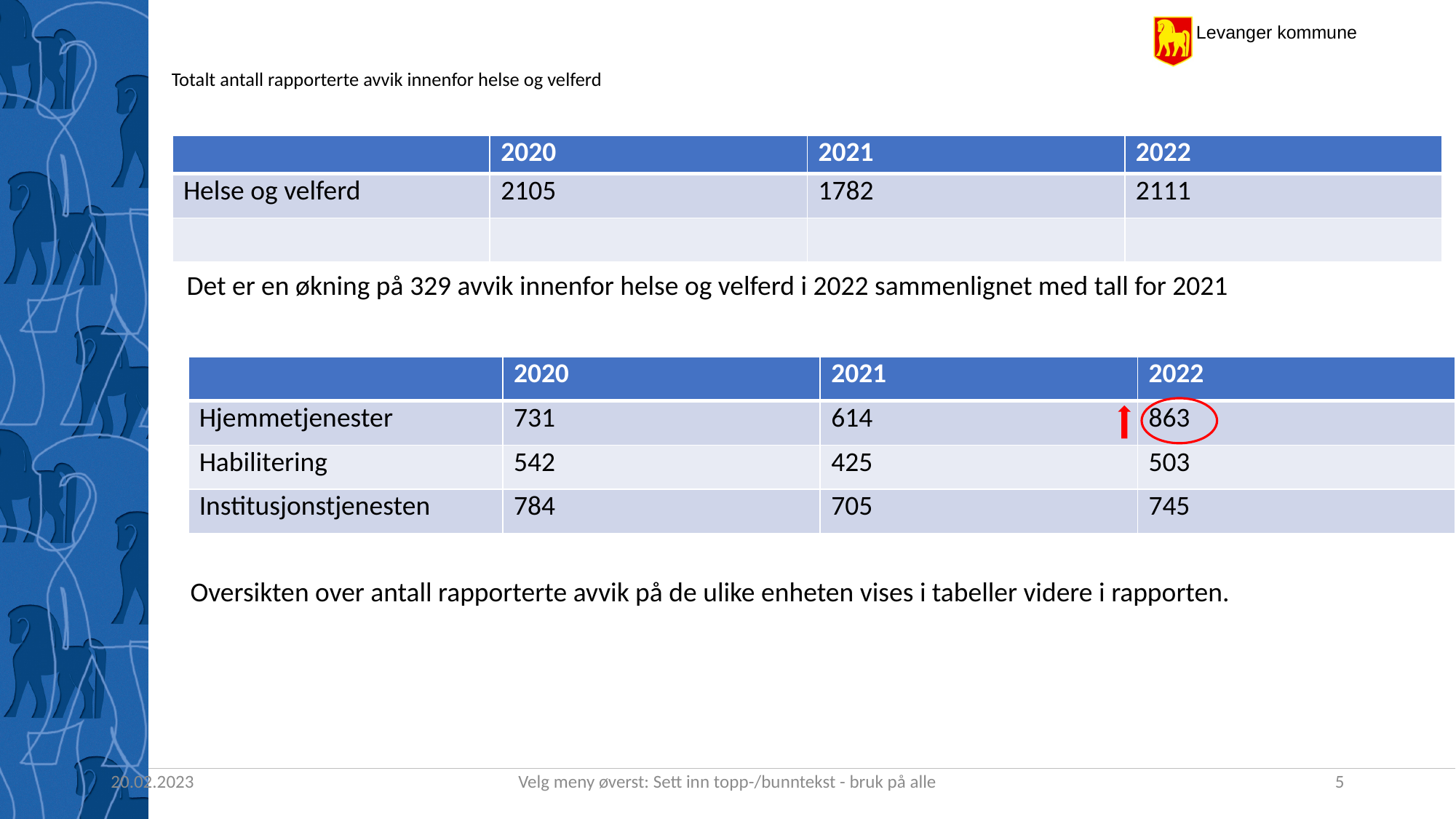

# Totalt antall rapporterte avvik innenfor helse og velferd
|  | 2020 | 2021 | 2022 |
| --- | --- | --- | --- |
| Helse og velferd | 2105 | 1782 | 2111 |
|  |  |  |  |
Det er en økning på 329 avvik innenfor helse og velferd i 2022 sammenlignet med tall for 2021
|  | 2020 | 2021 | 2022 |
| --- | --- | --- | --- |
| Hjemmetjenester | 731 | 614 | 863 |
| Habilitering | 542 | 425 | 503 |
| Institusjonstjenesten | 784 | 705 | 745 |

Oversikten over antall rapporterte avvik på de ulike enheten vises i tabeller videre i rapporten.
20.02.2023
Velg meny øverst: Sett inn topp-/bunntekst - bruk på alle
5